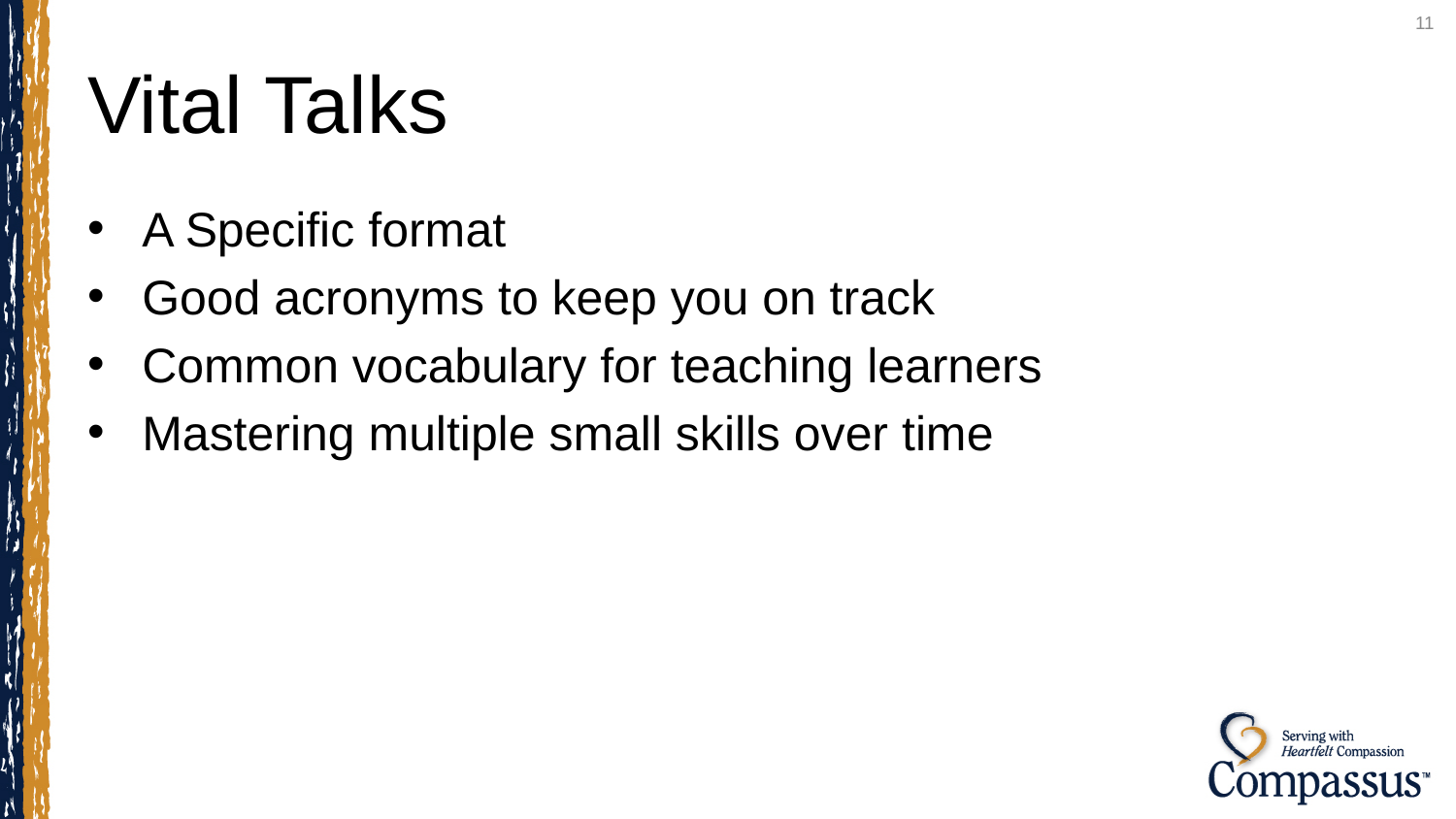

11
# Vital Talks
A Specific format
Good acronyms to keep you on track
Common vocabulary for teaching learners
Mastering multiple small skills over time